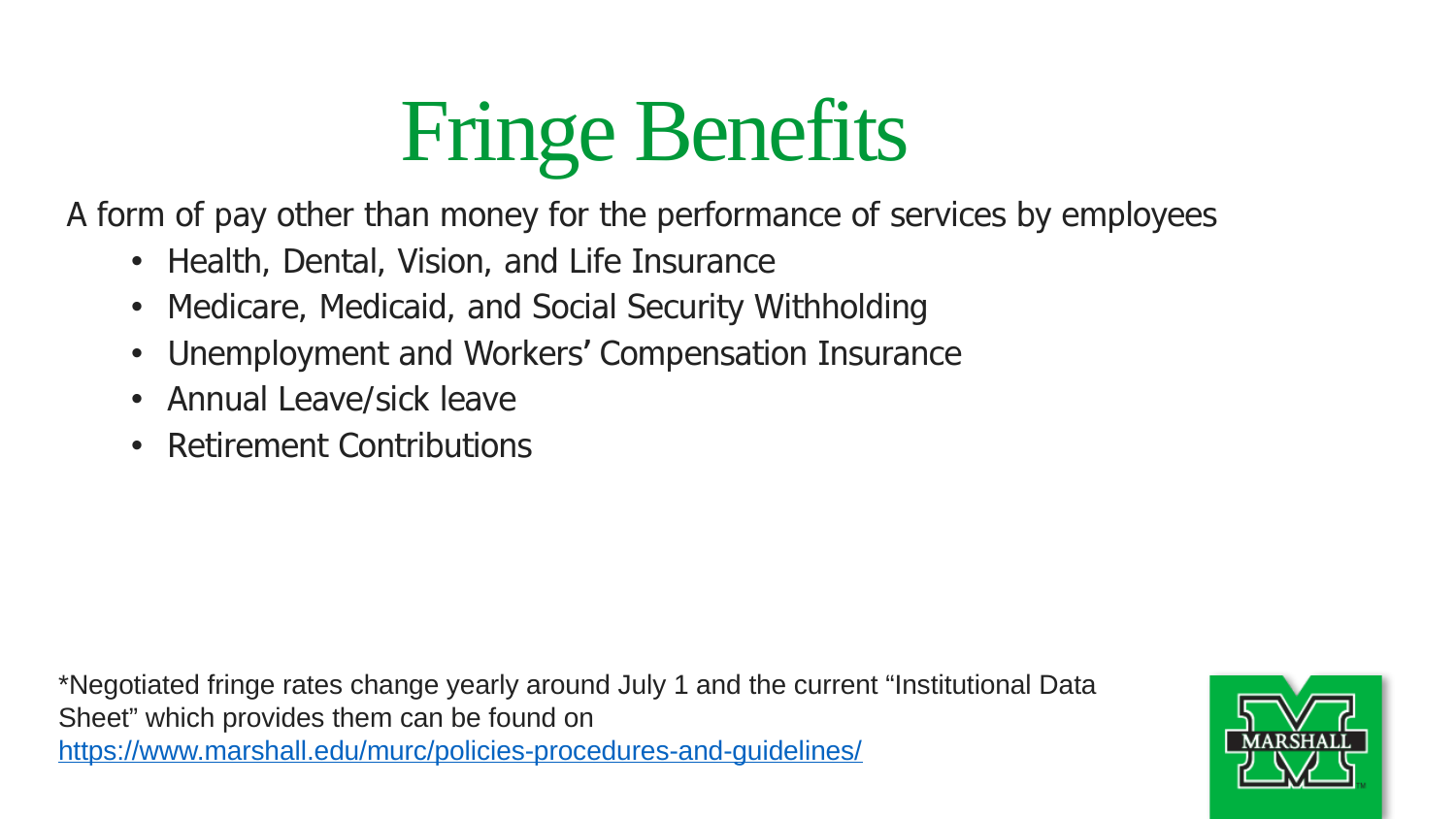

Fringe Benefits
A form of pay other than money for the performance of services by employees
Health, Dental, Vision, and Life Insurance
Medicare, Medicaid, and Social Security Withholding
Unemployment and Workers’ Compensation Insurance
Annual Leave/sick leave
Retirement Contributions
*Negotiated fringe rates change yearly around July 1 and the current “Institutional Data Sheet” which provides them can be found on
https://www.marshall.edu/murc/policies-procedures-and-guidelines/